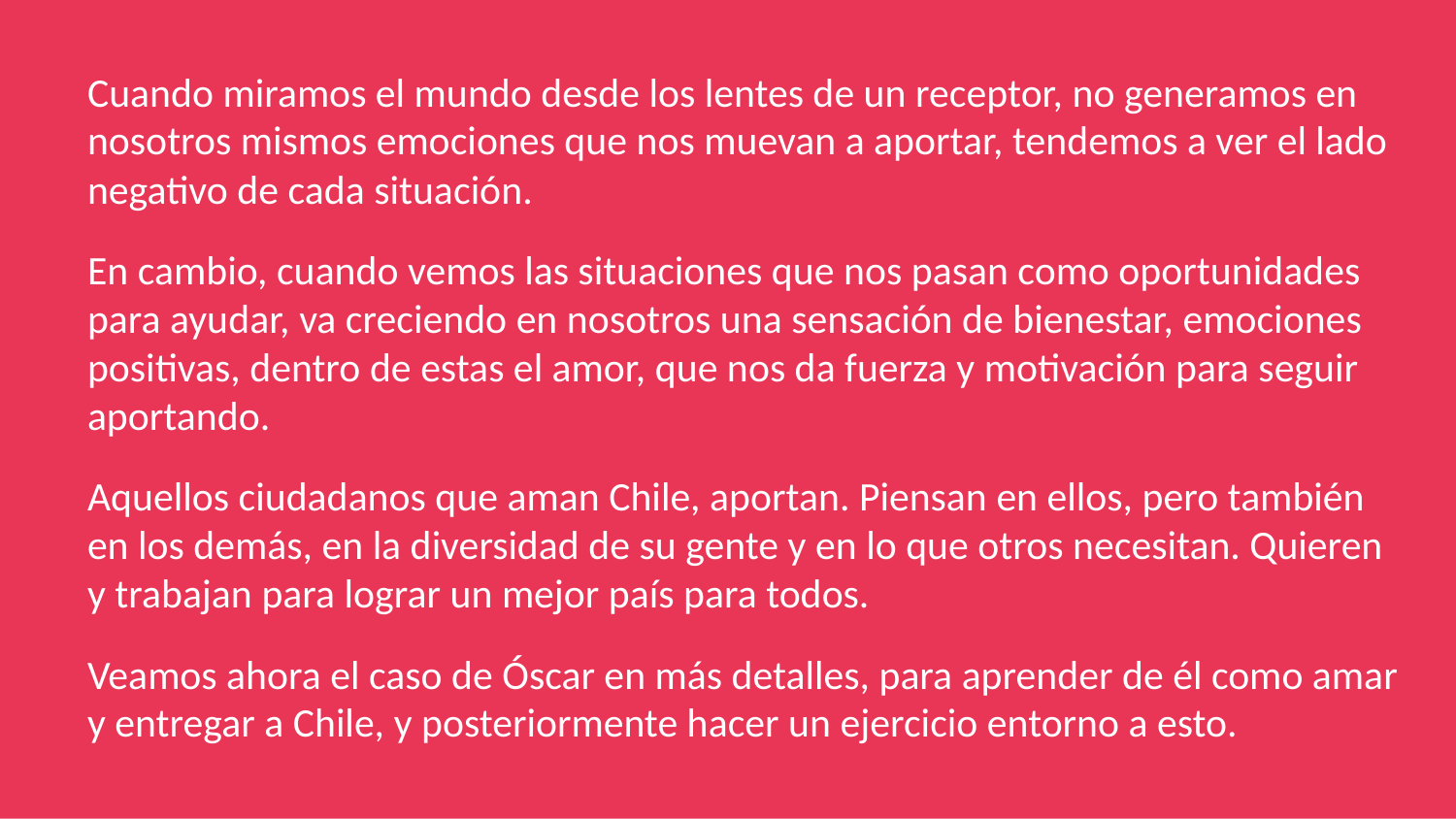

Cuando miramos el mundo desde los lentes de un receptor, no generamos en nosotros mismos emociones que nos muevan a aportar, tendemos a ver el lado negativo de cada situación.
En cambio, cuando vemos las situaciones que nos pasan como oportunidades para ayudar, va creciendo en nosotros una sensación de bienestar, emociones positivas, dentro de estas el amor, que nos da fuerza y motivación para seguir aportando.
Aquellos ciudadanos que aman Chile, aportan. Piensan en ellos, pero también en los demás, en la diversidad de su gente y en lo que otros necesitan. Quieren y trabajan para lograr un mejor país para todos.
Veamos ahora el caso de Óscar en más detalles, para aprender de él como amar y entregar a Chile, y posteriormente hacer un ejercicio entorno a esto.